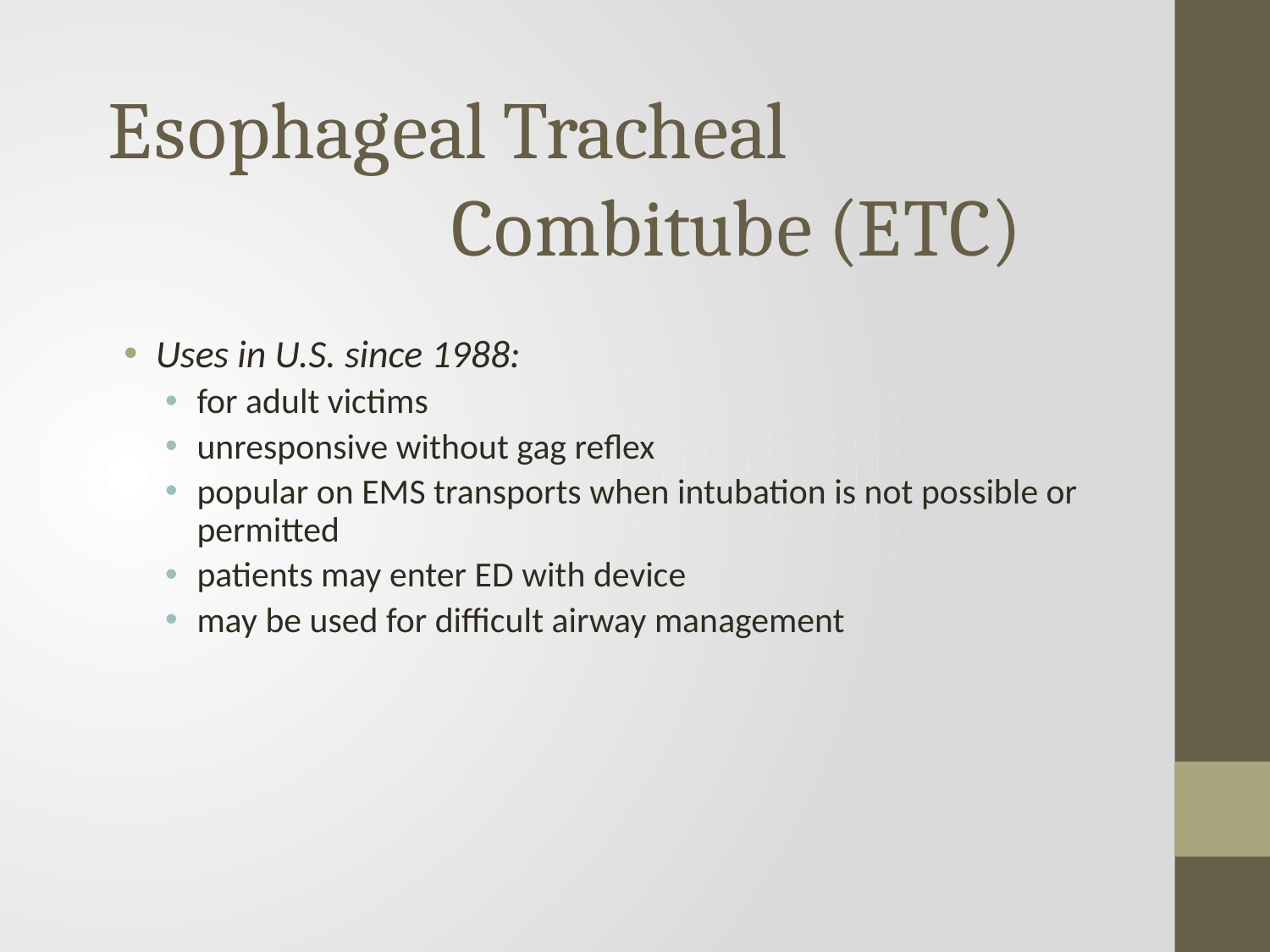

# Esophageal Tracheal Combitube (ETC)
Uses in U.S. since 1988:
for adult victims
unresponsive without gag reflex
popular on EMS transports when intubation is not possible or permitted
patients may enter ED with device
may be used for difficult airway management